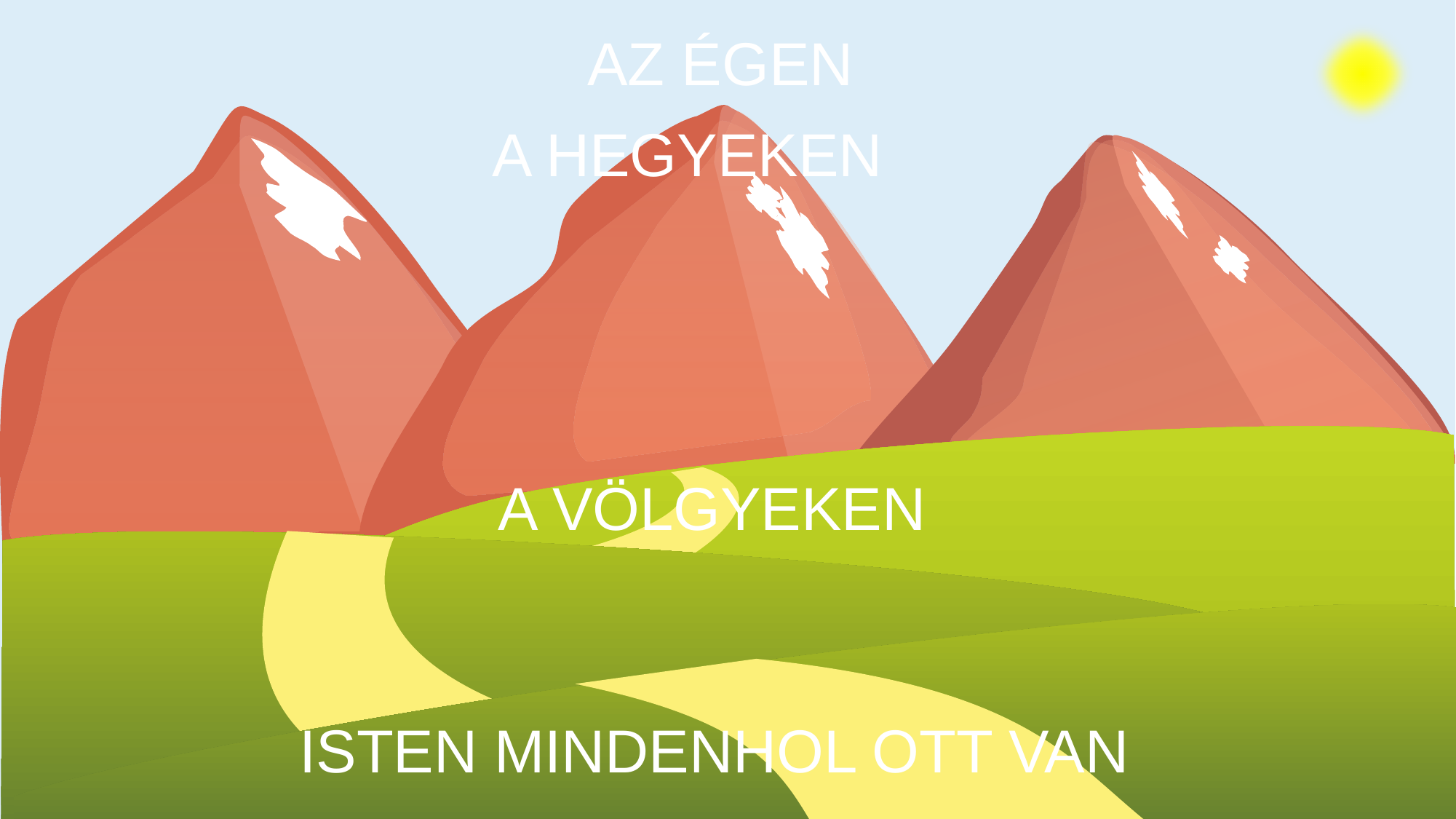

AZ ÉGEN

A HEGYEKEN

A VÖLGYEKEN

ISTEN MINDENHOL OTT VAN